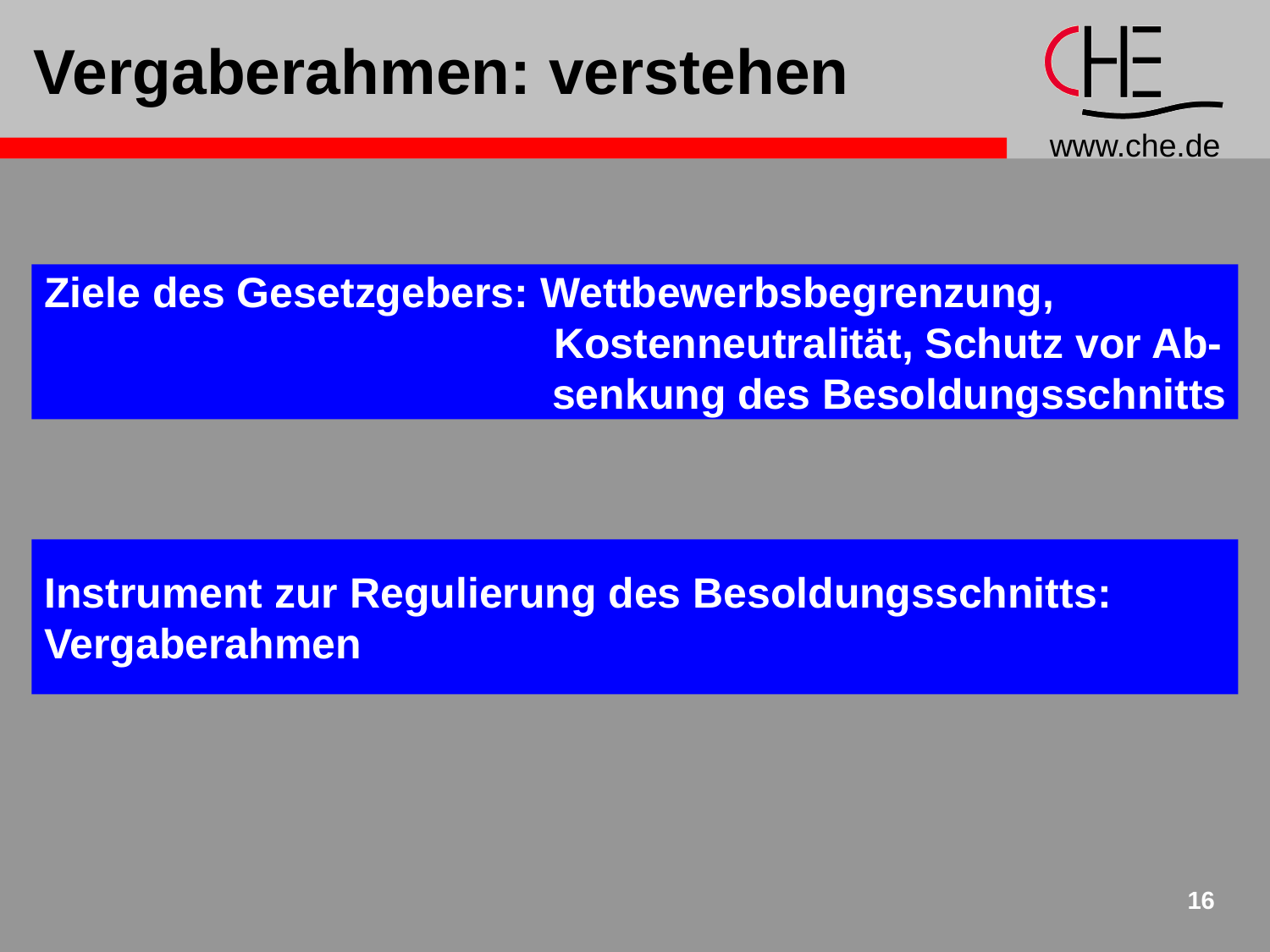

# Vergaberahmen: verstehen
Ziele des Gesetzgebers: Wettbewerbsbegrenzung,
                                           Kostenneutralität, Schutz vor Ab-
				senkung des Besoldungsschnitts
Instrument zur Regulierung des Besoldungsschnitts:
Vergaberahmen
16